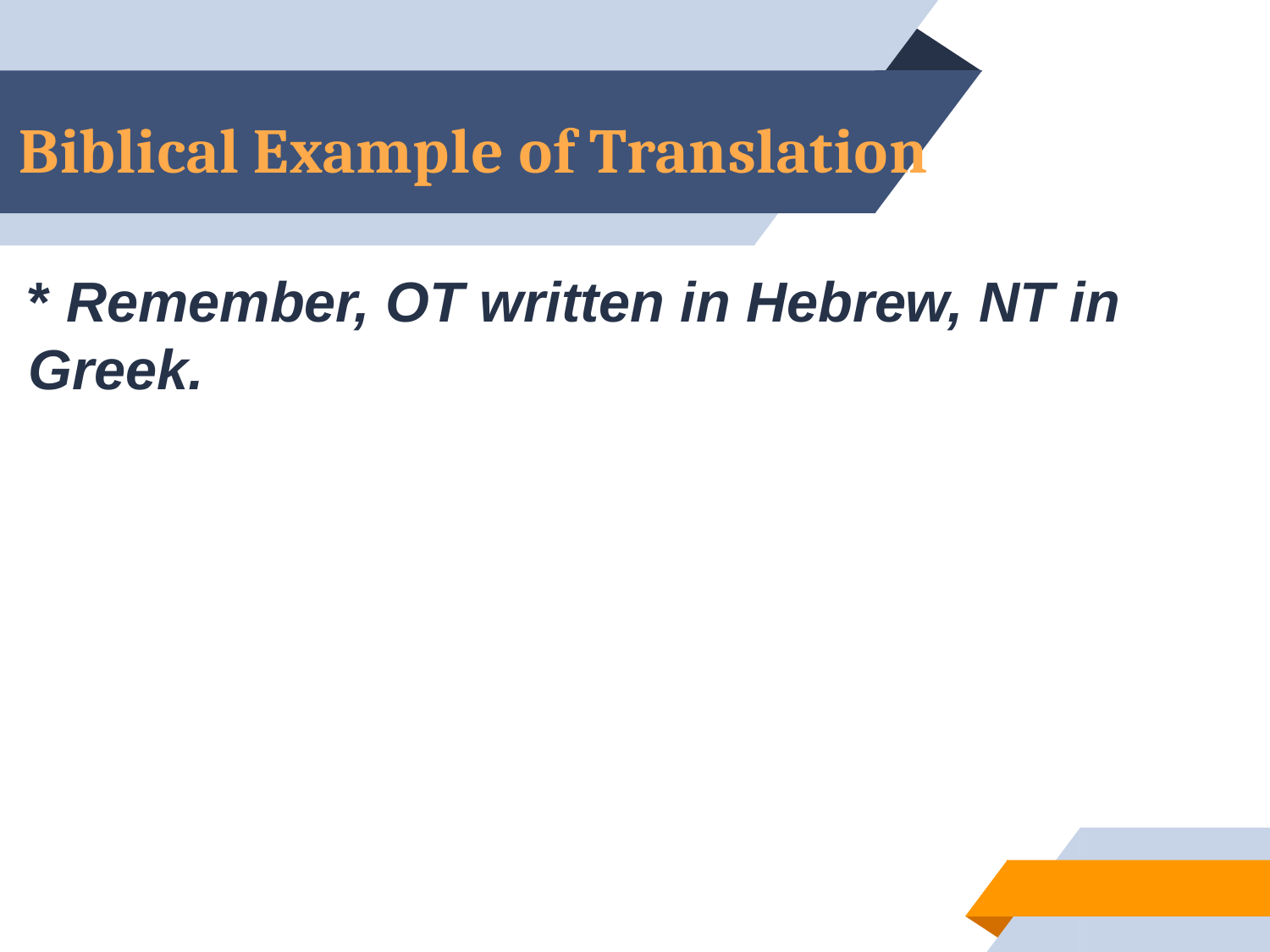

# Biblical Example of Translation
* Remember, OT written in Hebrew, NT in Greek.

54